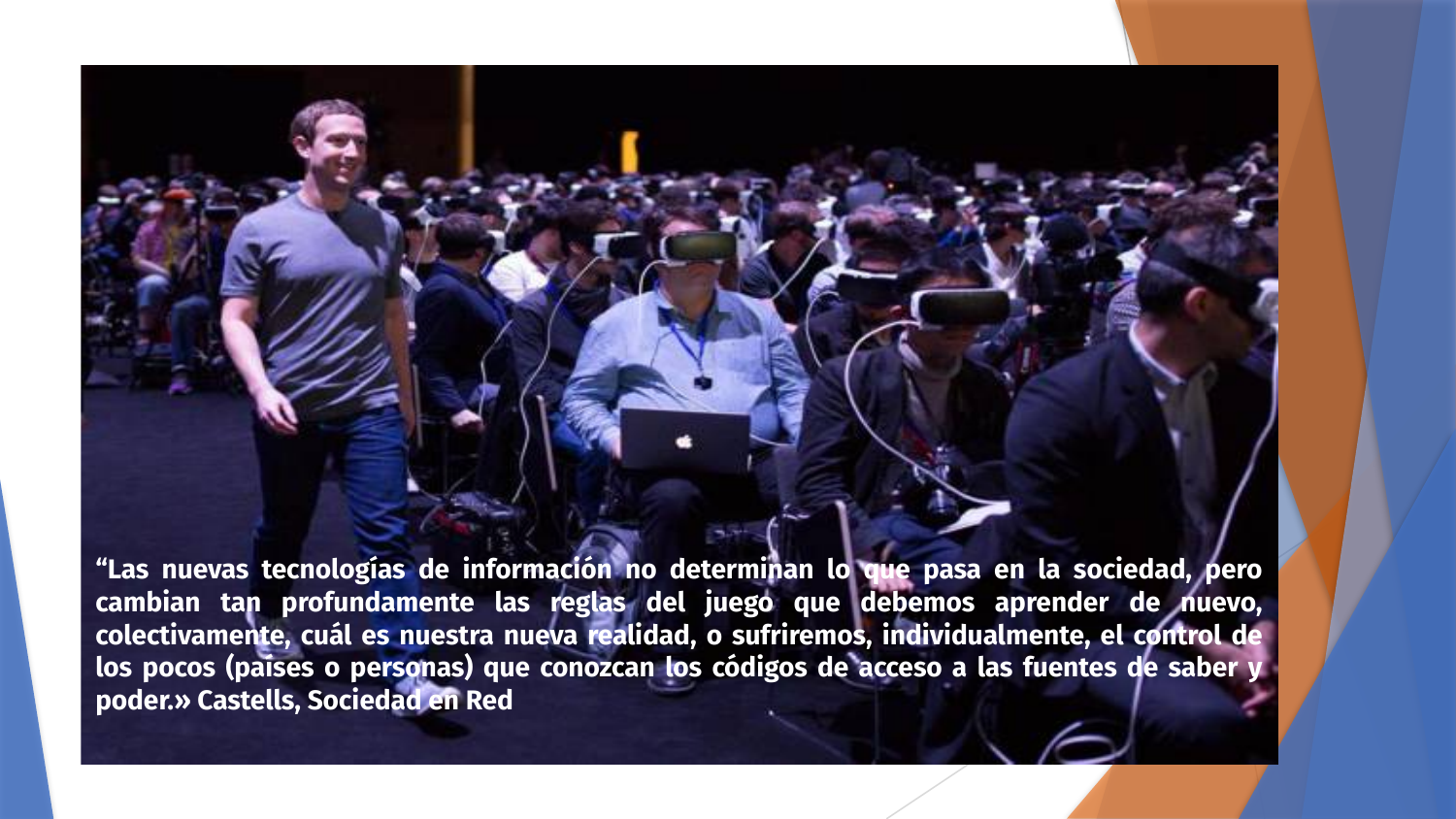

“Las nuevas tecnologías de información no determinan lo que pasa en la sociedad, pero cambian tan profundamente las reglas del juego que debemos aprender de nuevo, colectivamente, cuál es nuestra nueva realidad, o sufriremos, individualmente, el control de los pocos (países o personas) que conozcan los códigos de acceso a las fuentes de saber y poder.» Castells, Sociedad en Red